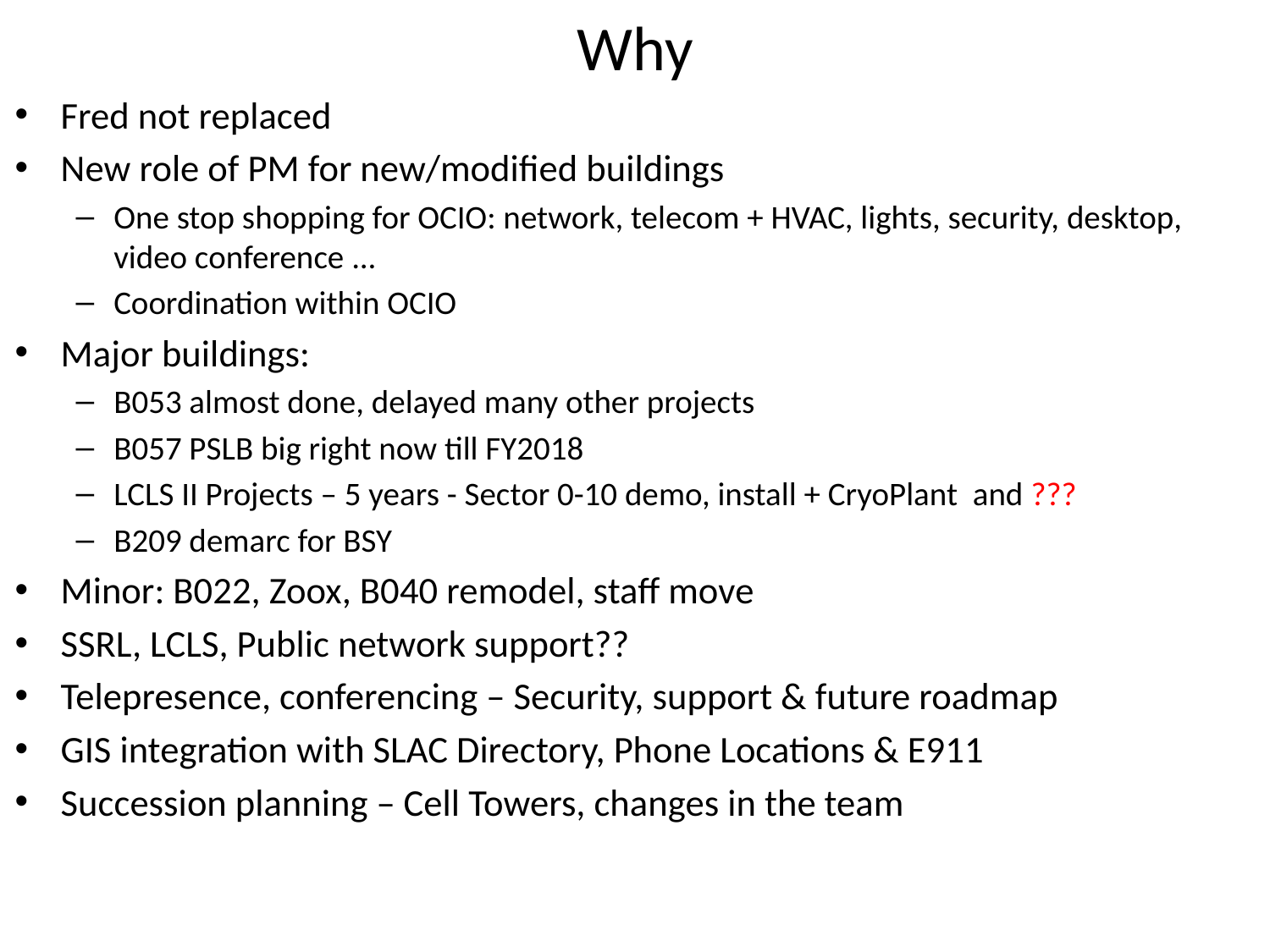

# Why
Fred not replaced
New role of PM for new/modified buildings
One stop shopping for OCIO: network, telecom + HVAC, lights, security, desktop, video conference ...
Coordination within OCIO
Major buildings:
B053 almost done, delayed many other projects
B057 PSLB big right now till FY2018
LCLS II Projects – 5 years - Sector 0-10 demo, install + CryoPlant  and ???
B209 demarc for BSY
Minor: B022, Zoox, B040 remodel, staff move
SSRL, LCLS, Public network support??
Telepresence, conferencing – Security, support & future roadmap
GIS integration with SLAC Directory, Phone Locations & E911
Succession planning – Cell Towers, changes in the team